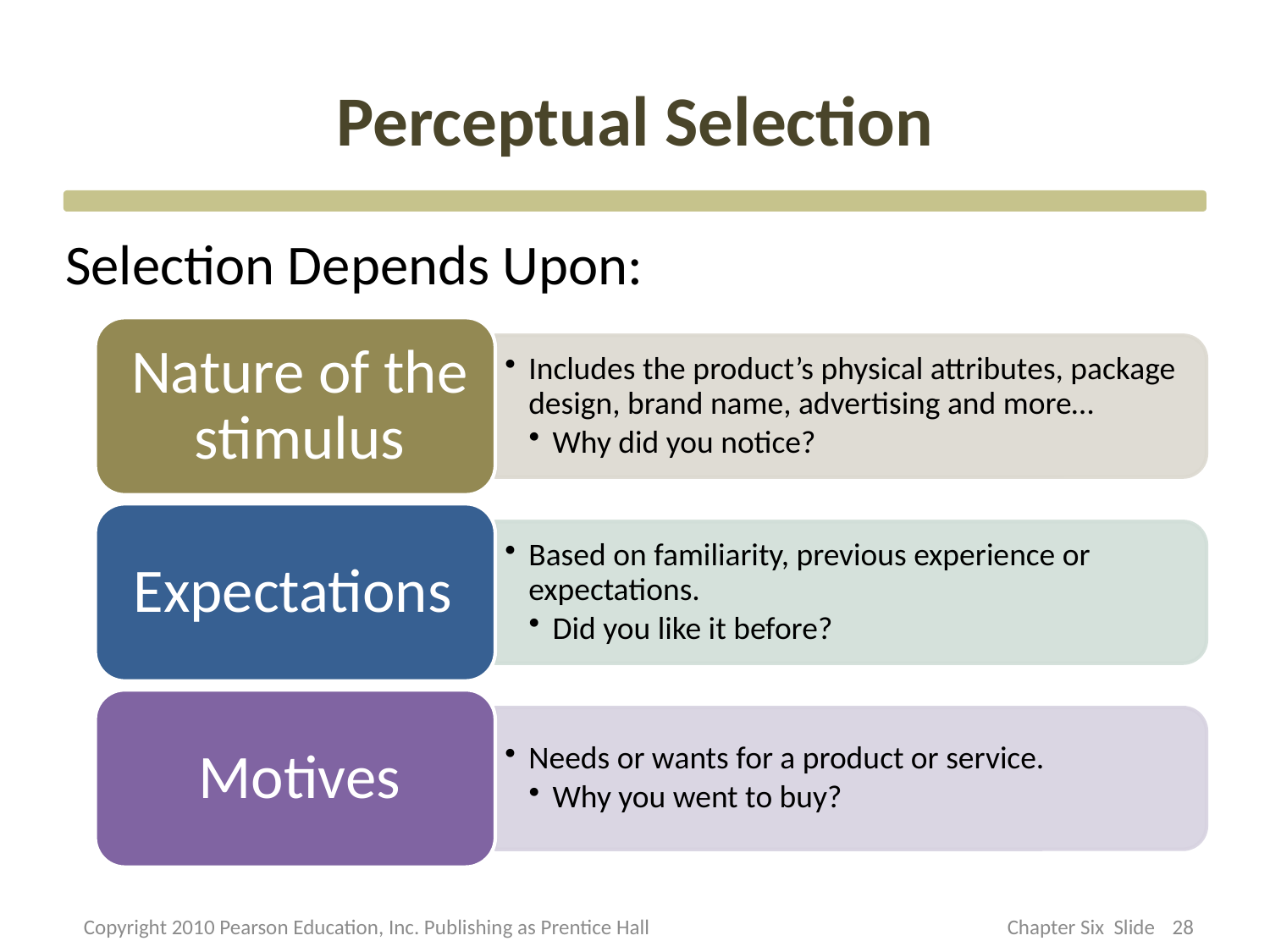

# Perceptual Selection
Selection Depends Upon:
Includes the product’s physical attributes, package design, brand name, advertising and more…
Why did you notice?
Nature of the stimulus
Based on familiarity, previous experience or expectations.
Did you like it before?
Expectations
Needs or wants for a product or service.
Why you went to buy?
Motives
Copyright 2010 Pearson Education, Inc. Publishing as Prentice Hall
28
Chapter Six  Slide